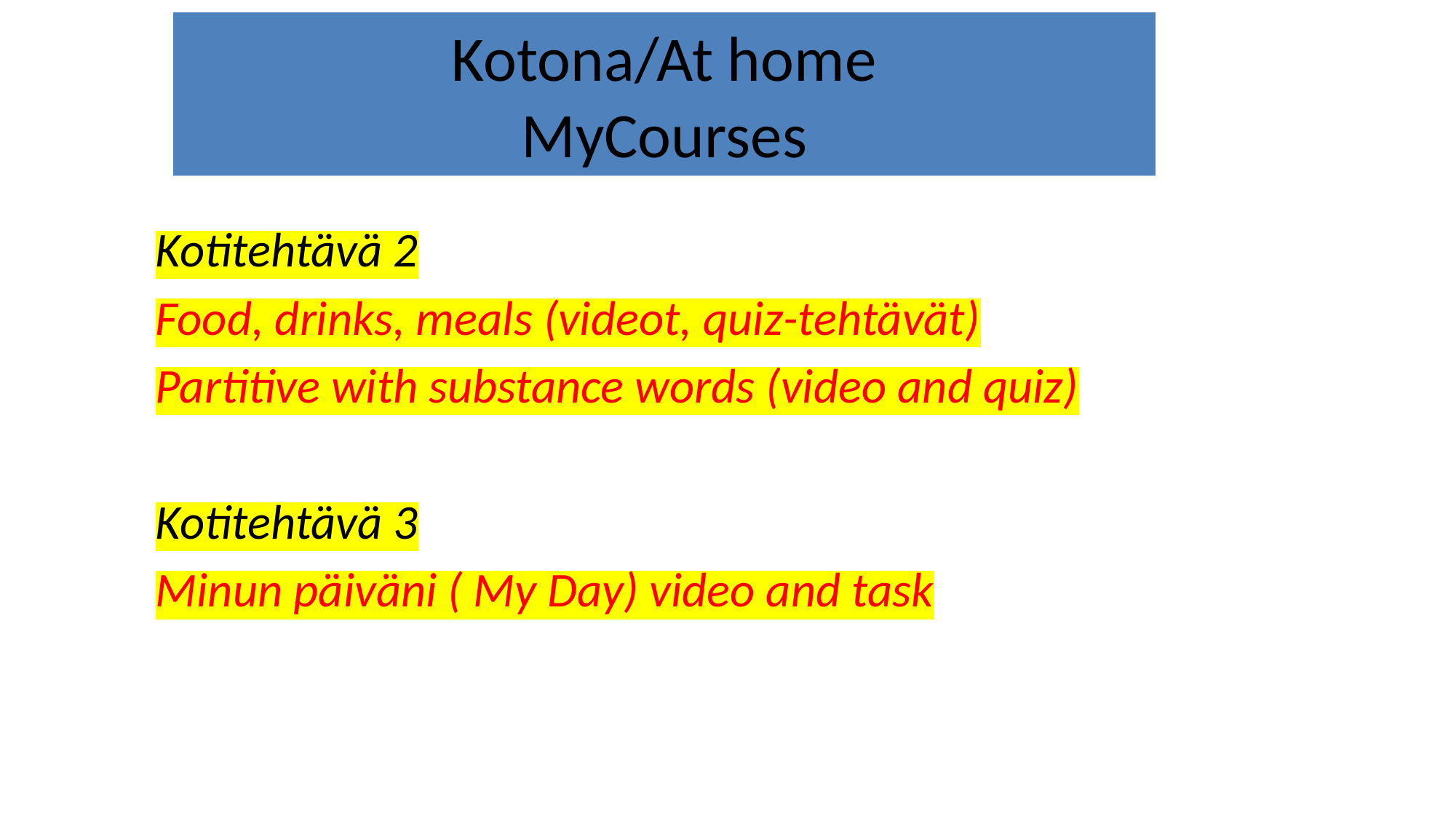

# Kotona/At home MyCourses
Kotitehtävä 2
Food, drinks, meals (videot, quiz-tehtävät)
Partitive with substance words (video and quiz)

Kotitehtävä 3
Minun päiväni ( My Day) video and task